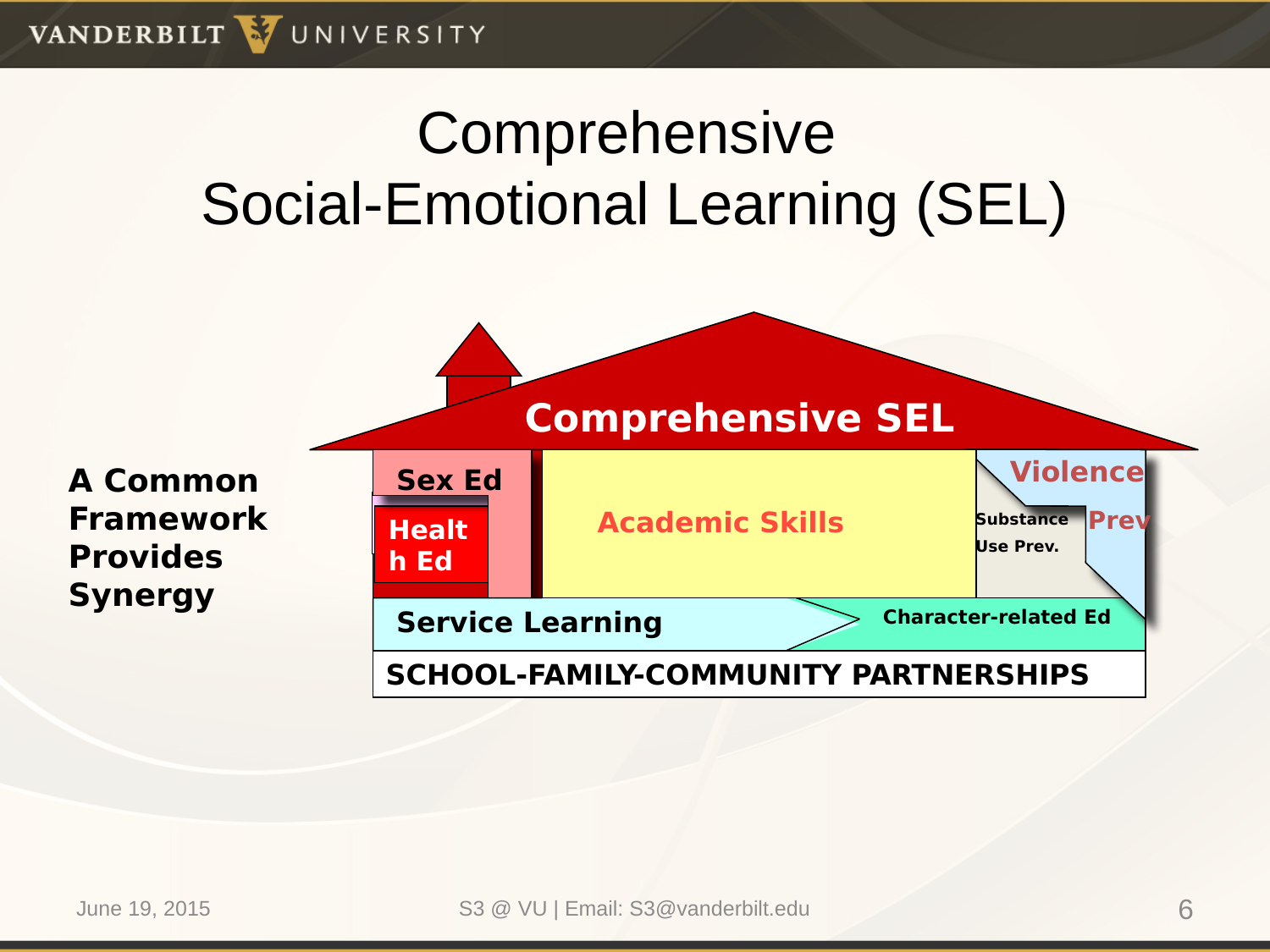

# Comprehensive Social-Emotional Learning (SEL)

Comprehensive SEL

Violence
        Prev

A Common Framework Provides Synergy
Sex Ed

Health Ed
Academic Skills
Substance
Use Prev.

Service Learning

Character-related Ed

SCHOOL-FAMILY-COMMUNITY PARTNERSHIPS
June 19, 2015
S3 @ VU | Email: S3@vanderbilt.edu
6